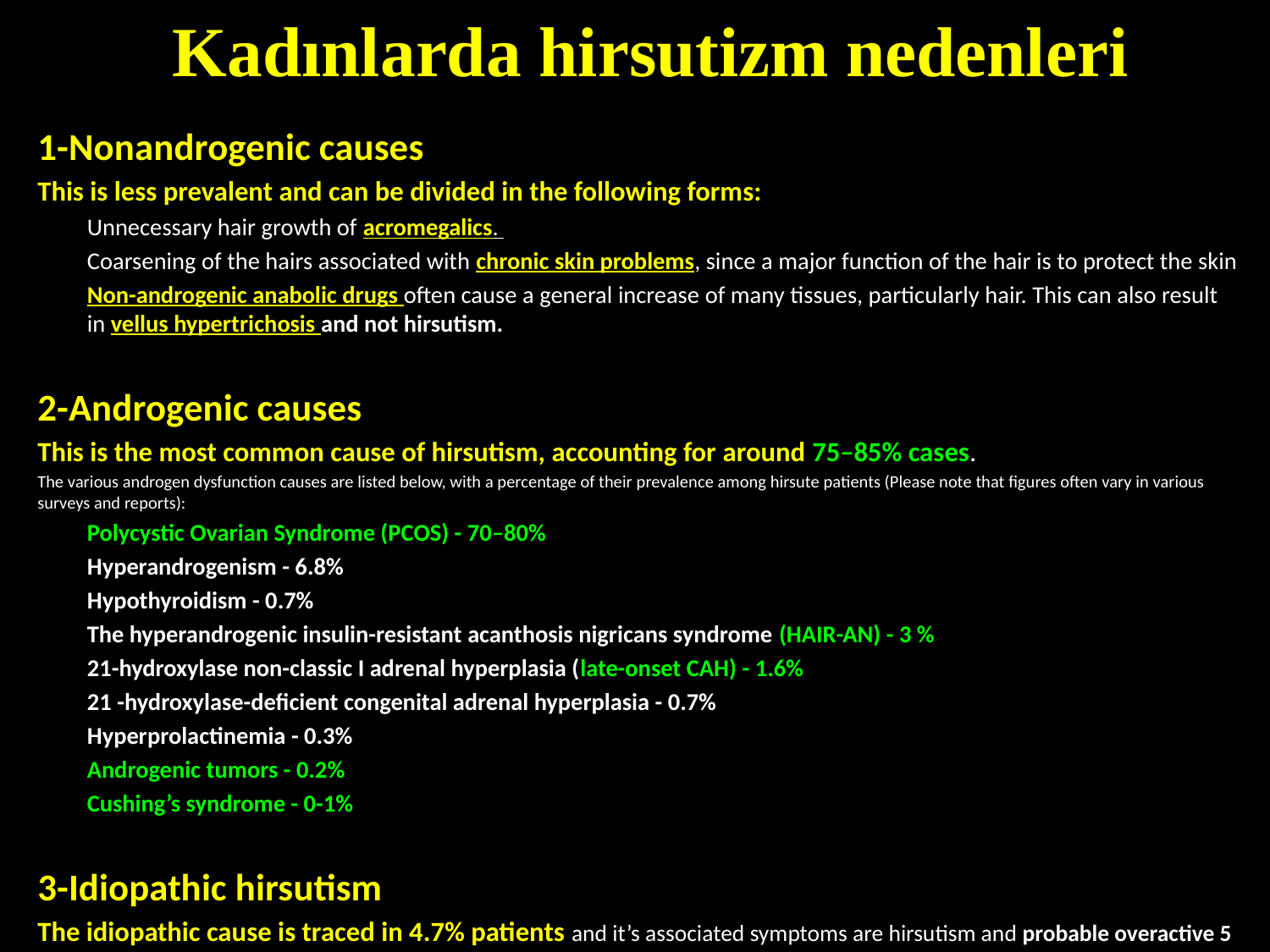

Kadınlarda hirsutizm nedenleri
1-Nonandrogenic causes
This is less prevalent and can be divided in the following forms:
Unnecessary hair growth of acromegalics.
Coarsening of the hairs associated with chronic skin problems, since a major function of the hair is to protect the skin
Non-androgenic anabolic drugs often cause a general increase of many tissues, particularly hair. This can also result in vellus hypertrichosis and not hirsutism.

2-Androgenic causes
This is the most common cause of hirsutism, accounting for around 75–85% cases.
The various androgen dysfunction causes are listed below, with a percentage of their prevalence among hirsute patients (Please note that figures often vary in various surveys and reports):
Polycystic Ovarian Syndrome (PCOS) - 70–80%
Hyperandrogenism - 6.8%
Hypothyroidism - 0.7%
The hyperandrogenic insulin-resistant acanthosis nigricans syndrome (HAIR-AN) - 3 %
21-hydroxylase non-classic I adrenal hyperplasia (late-onset CAH) - 1.6%
21 -hydroxylase-deficient congenital adrenal hyperplasia - 0.7%
Hyperprolactinemia - 0.3%
Androgenic tumors - 0.2%
Cushing’s syndrome - 0-1%

3-Idiopathic hirsutism
The idiopathic cause is traced in 4.7% patients and it’s associated symptoms are hirsutism and probable overactive 5 alpha-reductase action in skin and hair follicle. However, menses are regular.